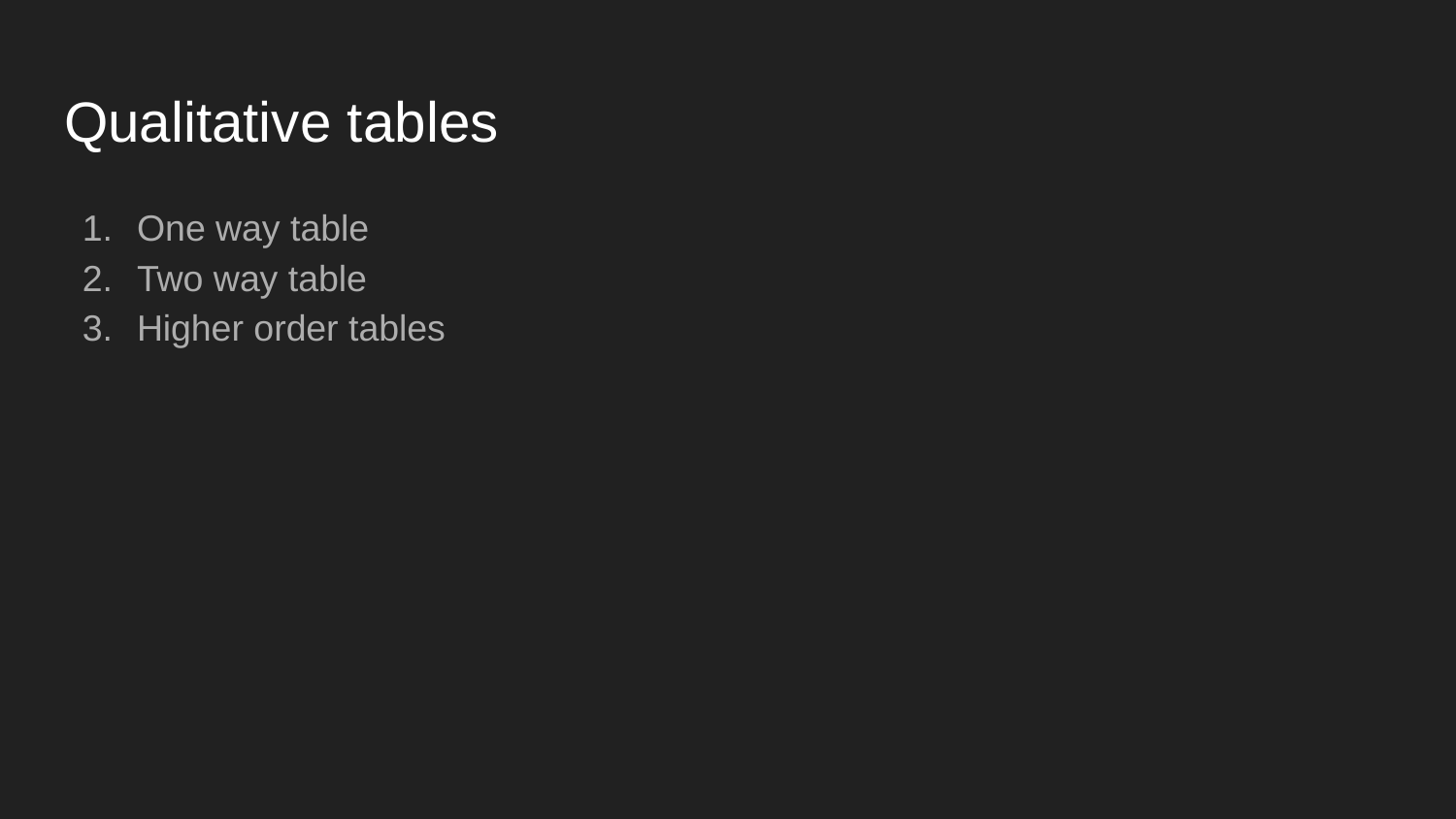

# Qualitative tables
One way table
Two way table
Higher order tables